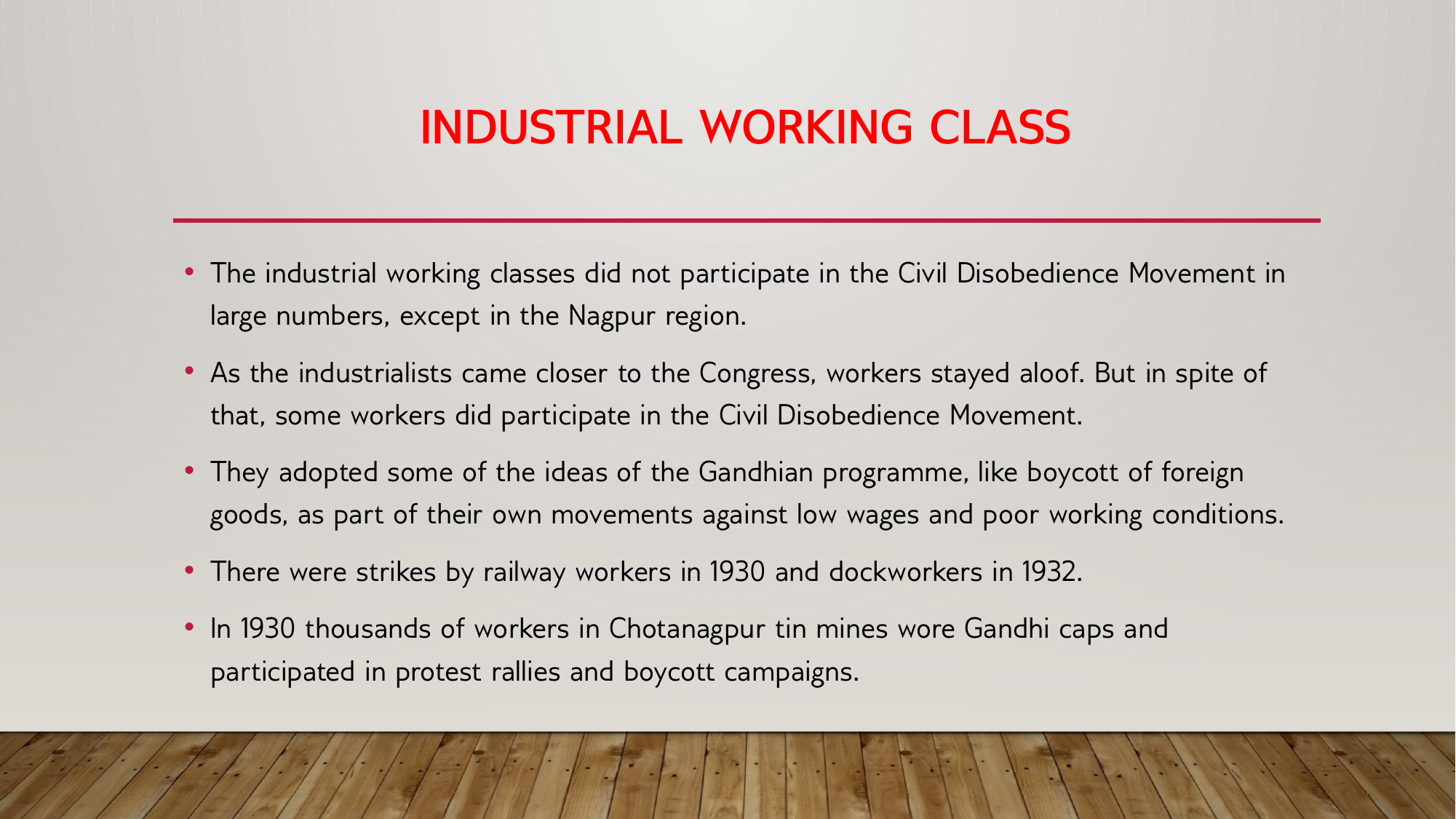

# Industrial working class
The industrial working classes did not participate in the Civil Disobedience Movement in large numbers, except in the Nagpur region.
As the industrialists came closer to the Congress, workers stayed aloof. But in spite of that, some workers did participate in the Civil Disobedience Movement.
They adopted some of the ideas of the Gandhian programme, like boycott of foreign goods, as part of their own movements against low wages and poor working conditions.
There were strikes by railway workers in 1930 and dockworkers in 1932.
In 1930 thousands of workers in Chotanagpur tin mines wore Gandhi caps and participated in protest rallies and boycott campaigns.